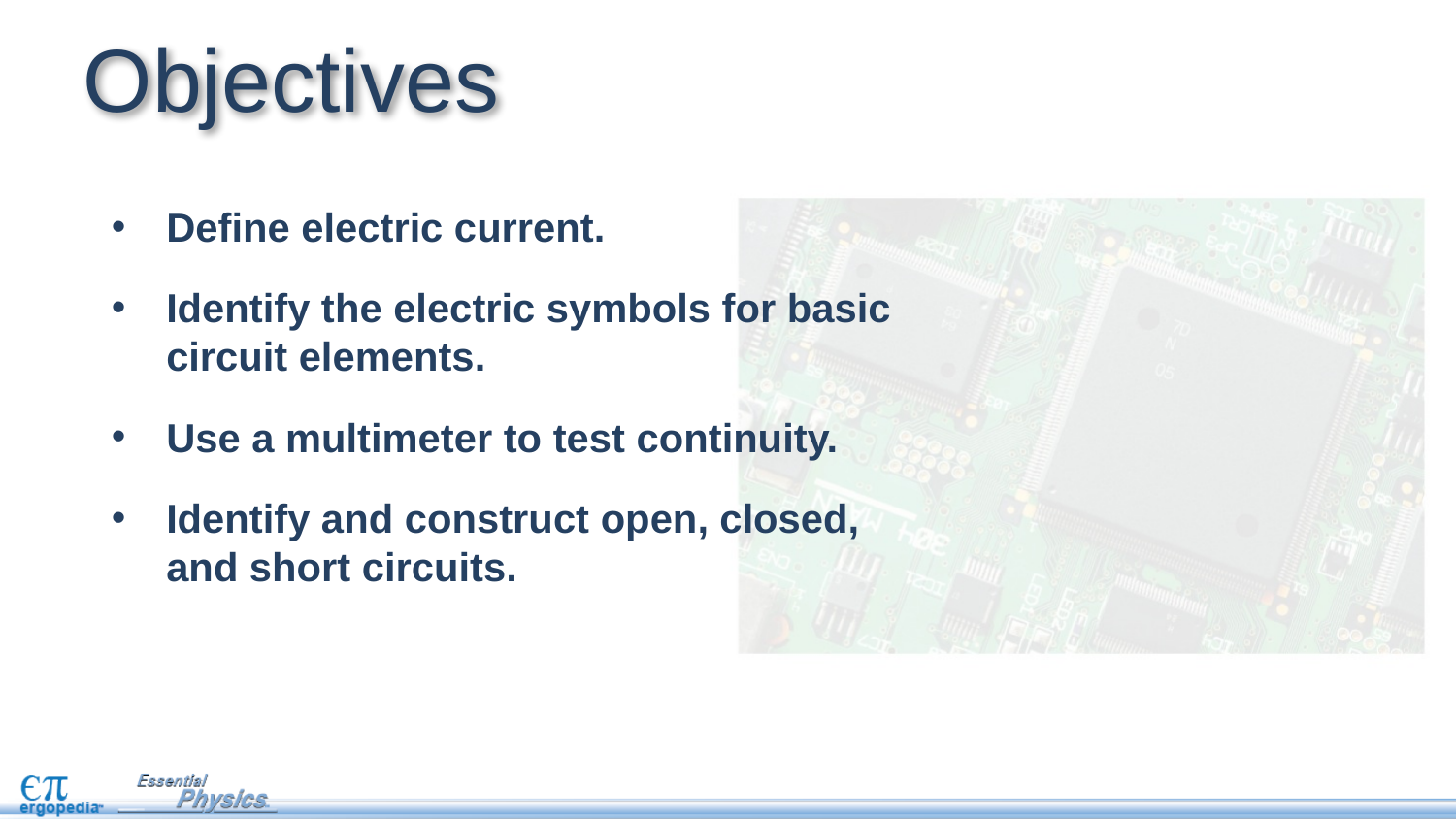

# Objectives
Define electric current.
Identify the electric symbols for basic circuit elements.
Use a multimeter to test continuity.
Identify and construct open, closed, and short circuits.